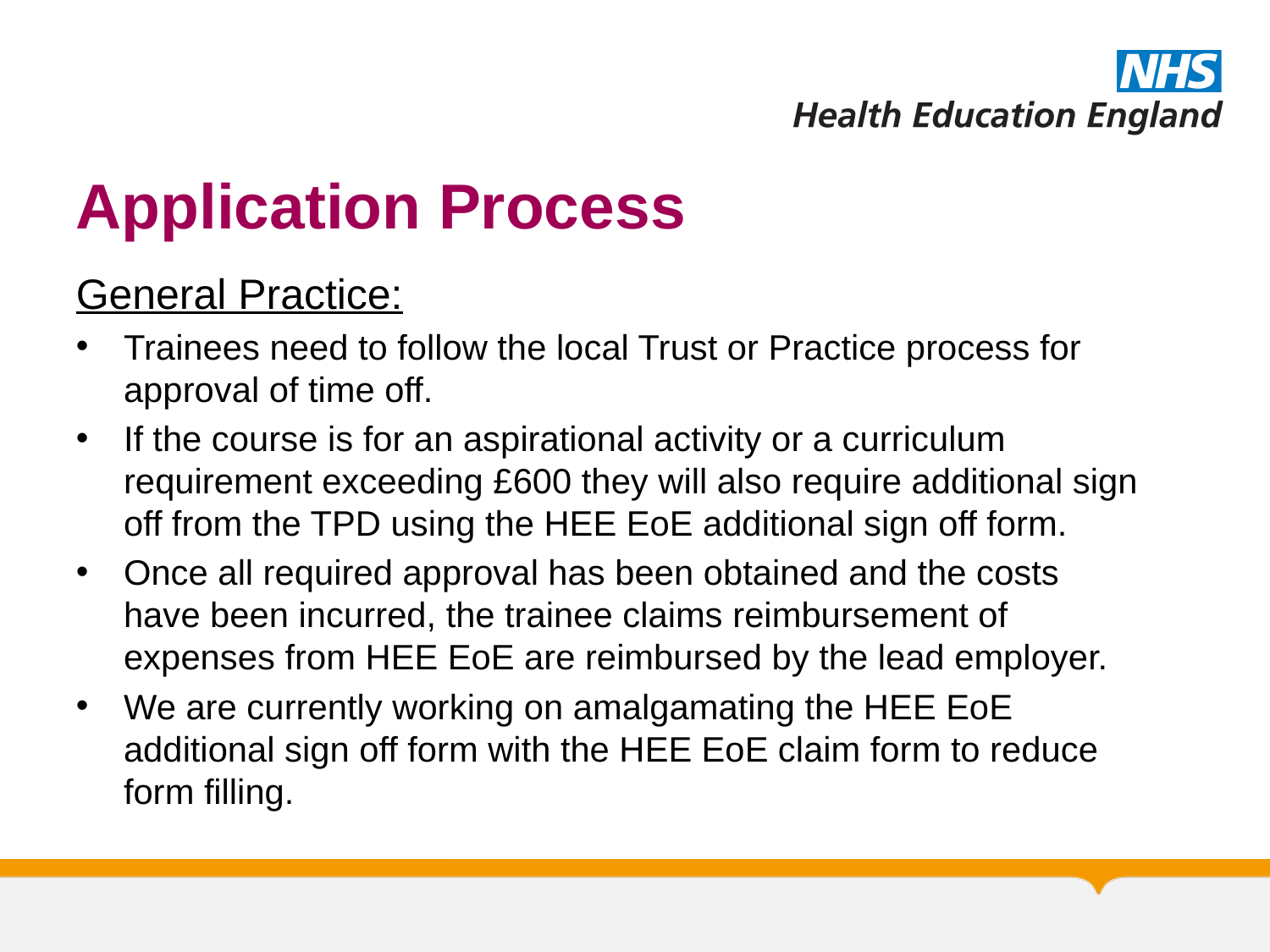

# Application Process
General Practice:
Trainees need to follow the local Trust or Practice process for approval of time off.
If the course is for an aspirational activity or a curriculum requirement exceeding £600 they will also require additional sign off from the TPD using the HEE EoE additional sign off form.
Once all required approval has been obtained and the costs have been incurred, the trainee claims reimbursement of expenses from HEE EoE are reimbursed by the lead employer.
We are currently working on amalgamating the HEE EoE additional sign off form with the HEE EoE claim form to reduce form filling.